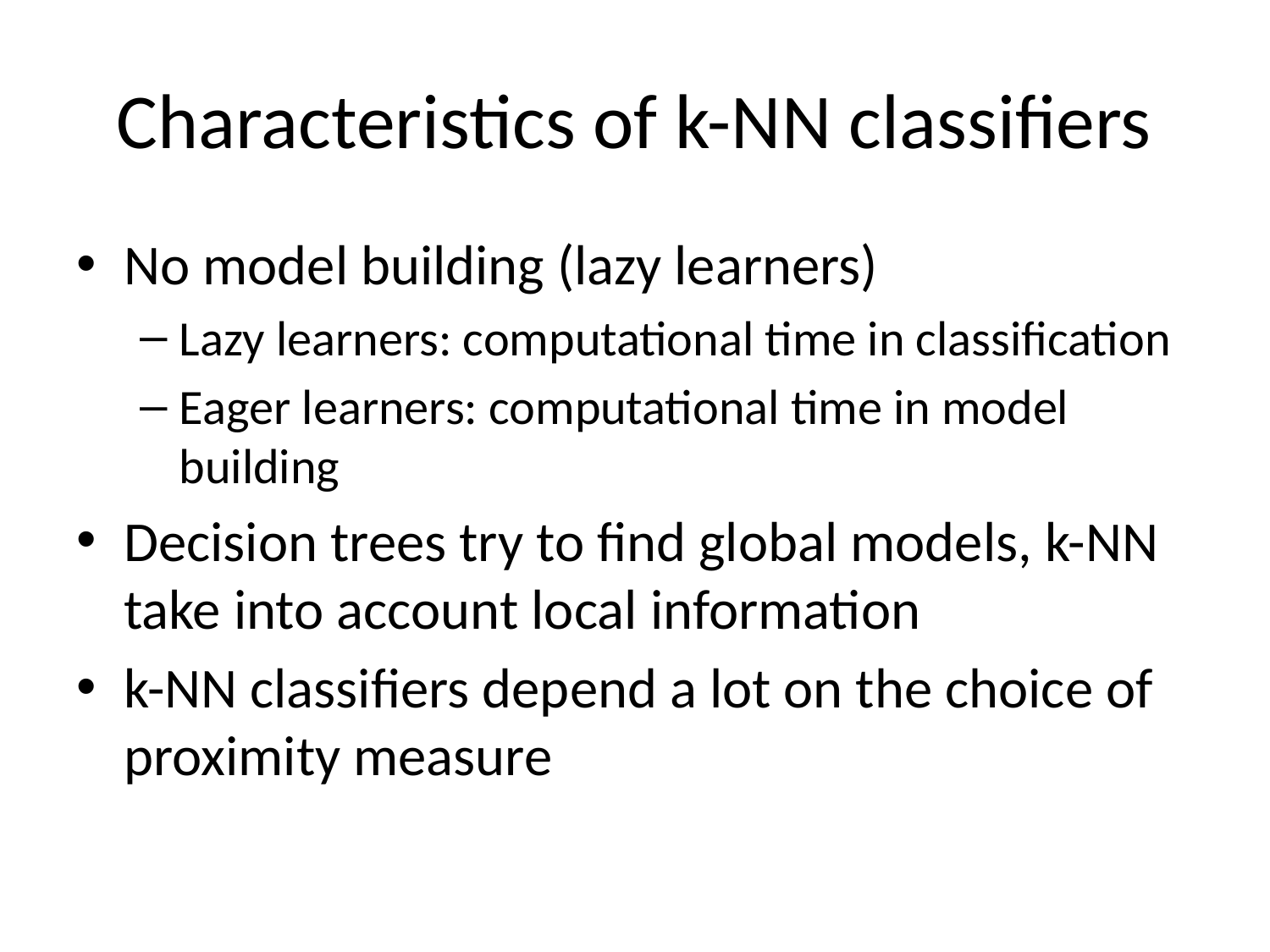

# Characteristics of k-NN classifiers
No model building (lazy learners)
Lazy learners: computational time in classification
Eager learners: computational time in model building
Decision trees try to find global models, k-NN take into account local information
k-NN classifiers depend a lot on the choice of proximity measure